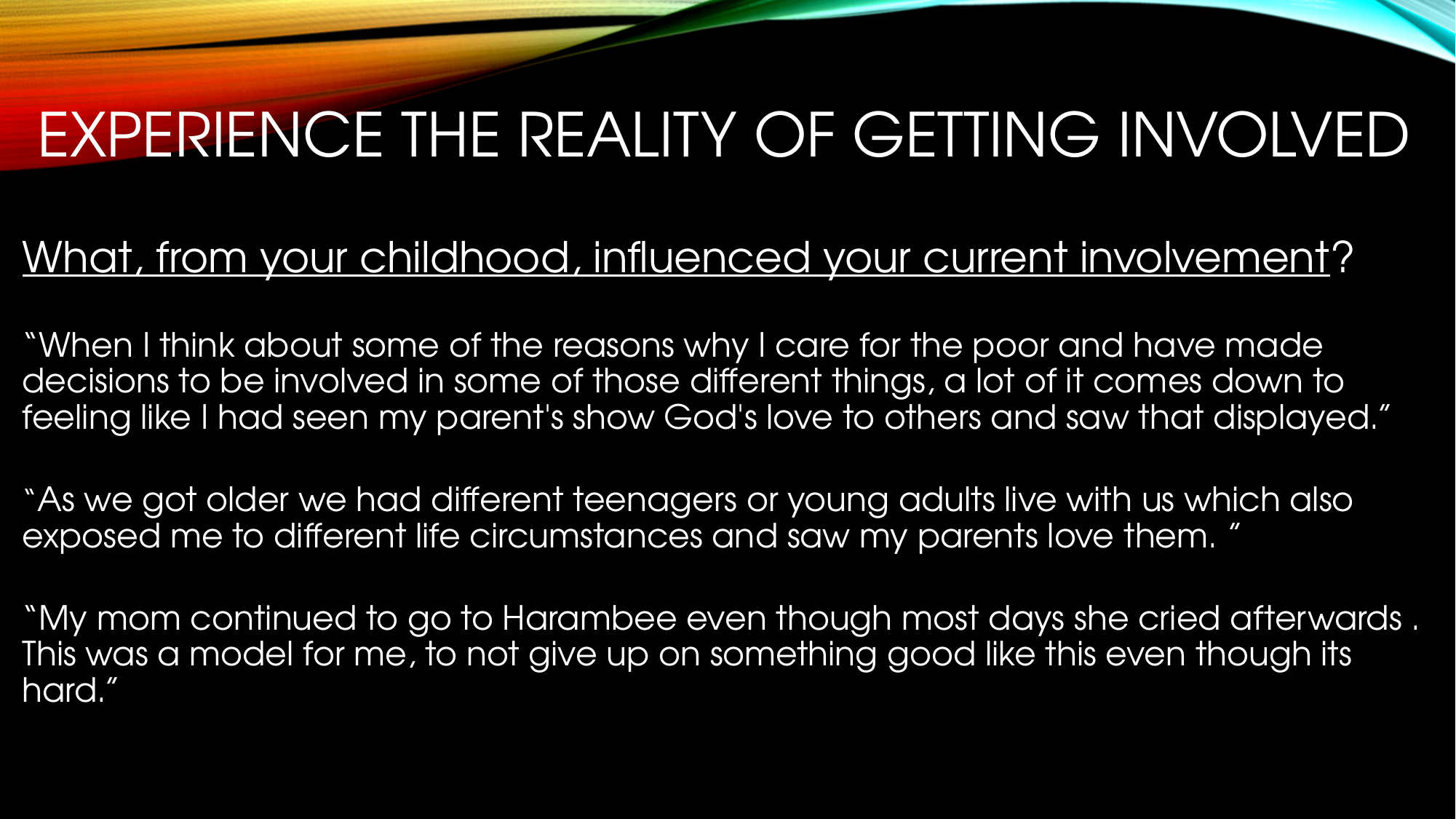

# Experience The reality of getting involved
What, from your childhood, influenced your current involvement?

“When I think about some of the reasons why I care for the poor and have made decisions to be involved in some of those different things, a lot of it comes down to feeling like I had seen my parent's show God's love to others and saw that displayed.”

“As we got older we had different teenagers or young adults live with us which also exposed me to different life circumstances and saw my parents love them. ”

“My mom continued to go to Harambee even though most days she cried afterwards .  This was a model for me, to not give up on something good like this even though its hard.”